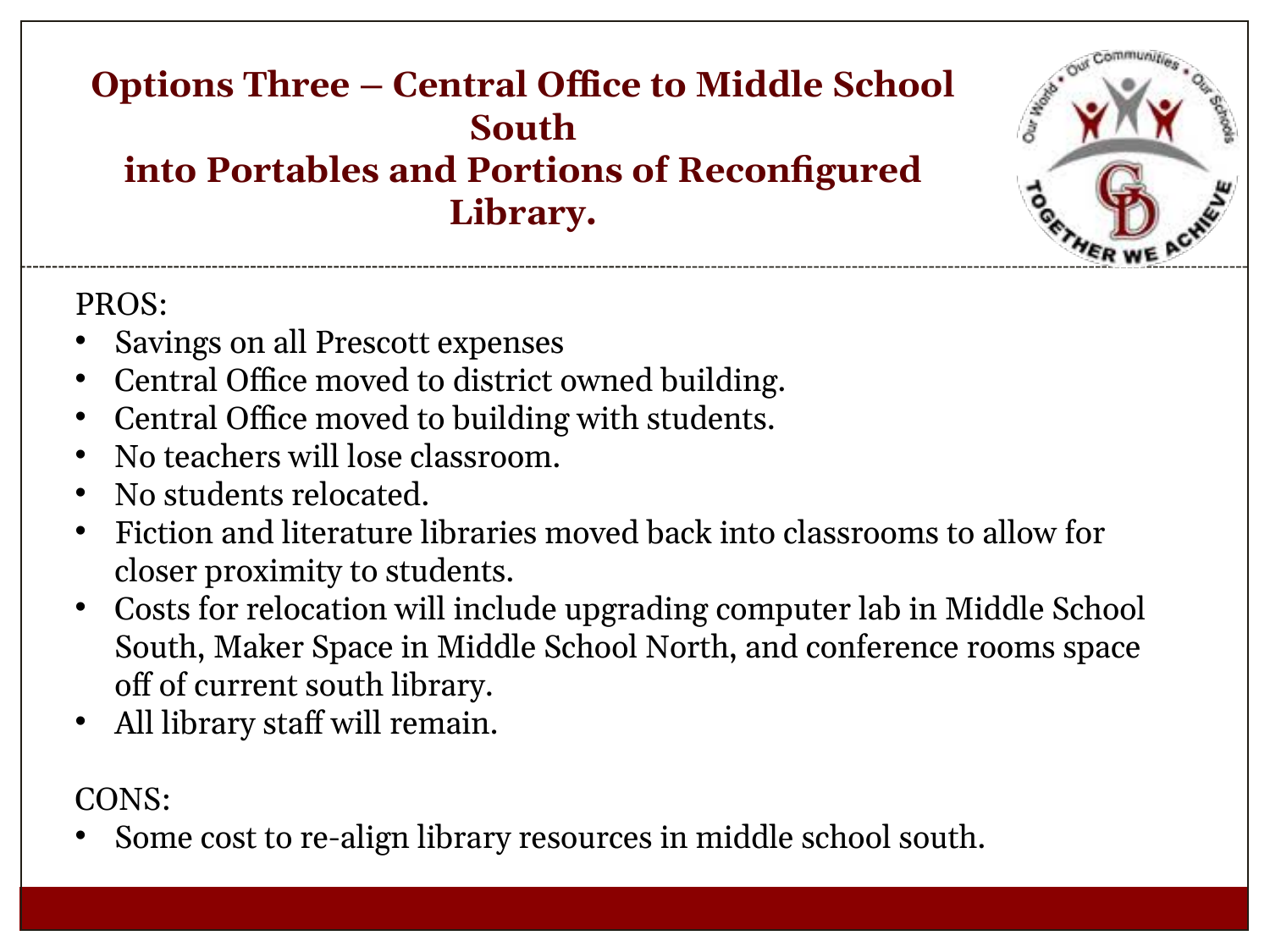

# Options Three – Central Office to Middle School South into Portables and Portions of Reconfigured Library.

PROS:
Savings on all Prescott expenses
Central Office moved to district owned building.
Central Office moved to building with students.
No teachers will lose classroom.
No students relocated.
Fiction and literature libraries moved back into classrooms to allow for closer proximity to students.
Costs for relocation will include upgrading computer lab in Middle School South, Maker Space in Middle School North, and conference rooms space off of current south library.
All library staff will remain.

CONS:
Some cost to re-align library resources in middle school south.